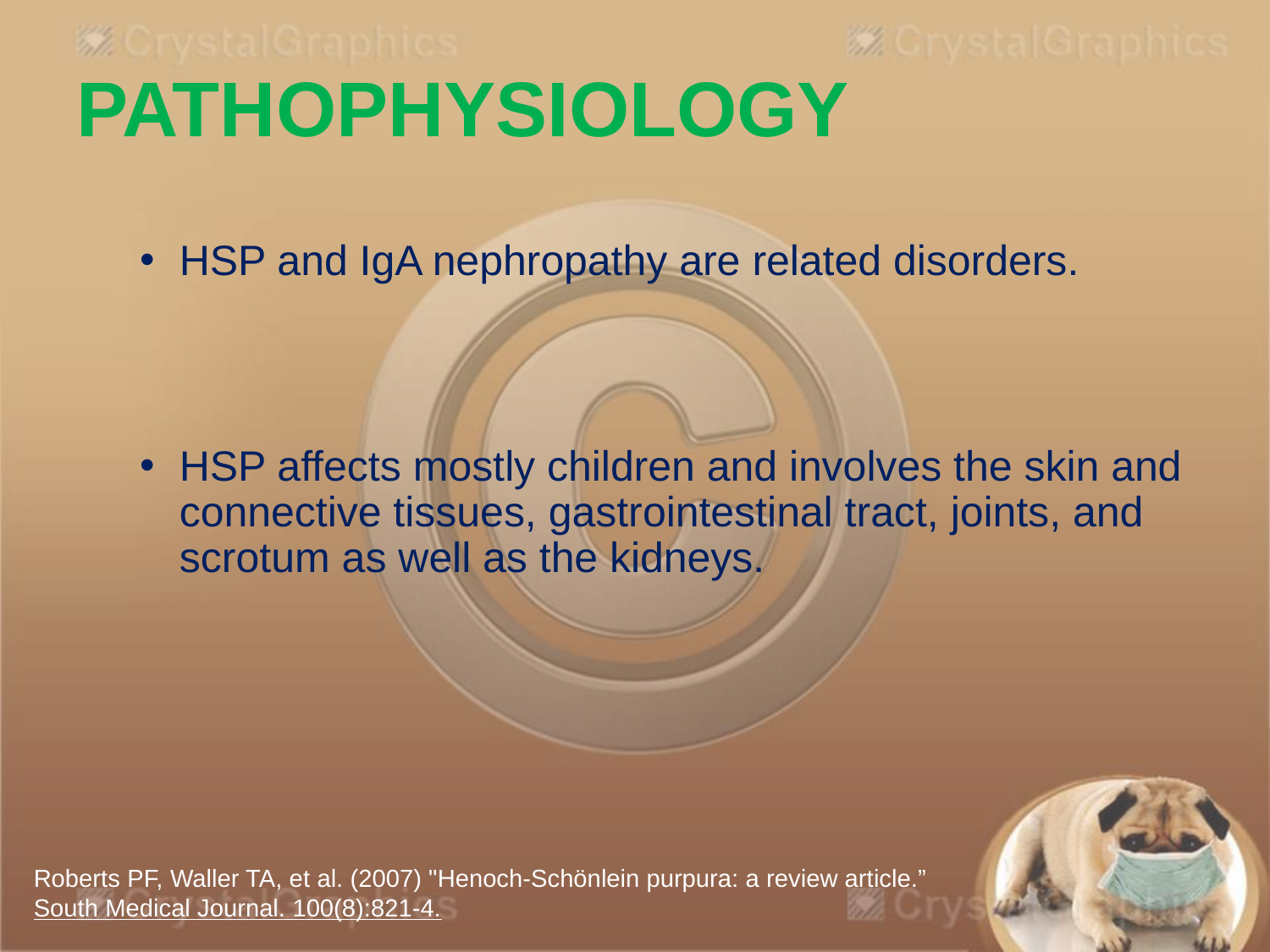

# Pathophysiology
HSP and IgA nephropathy are related disorders.

HSP affects mostly children and involves the skin and connective tissues, gastrointestinal tract, joints, and scrotum as well as the kidneys.

Roberts PF, Waller TA, et al. (2007) "Henoch-Schönlein purpura: a review article.” South Medical Journal. 100(8):821-4.